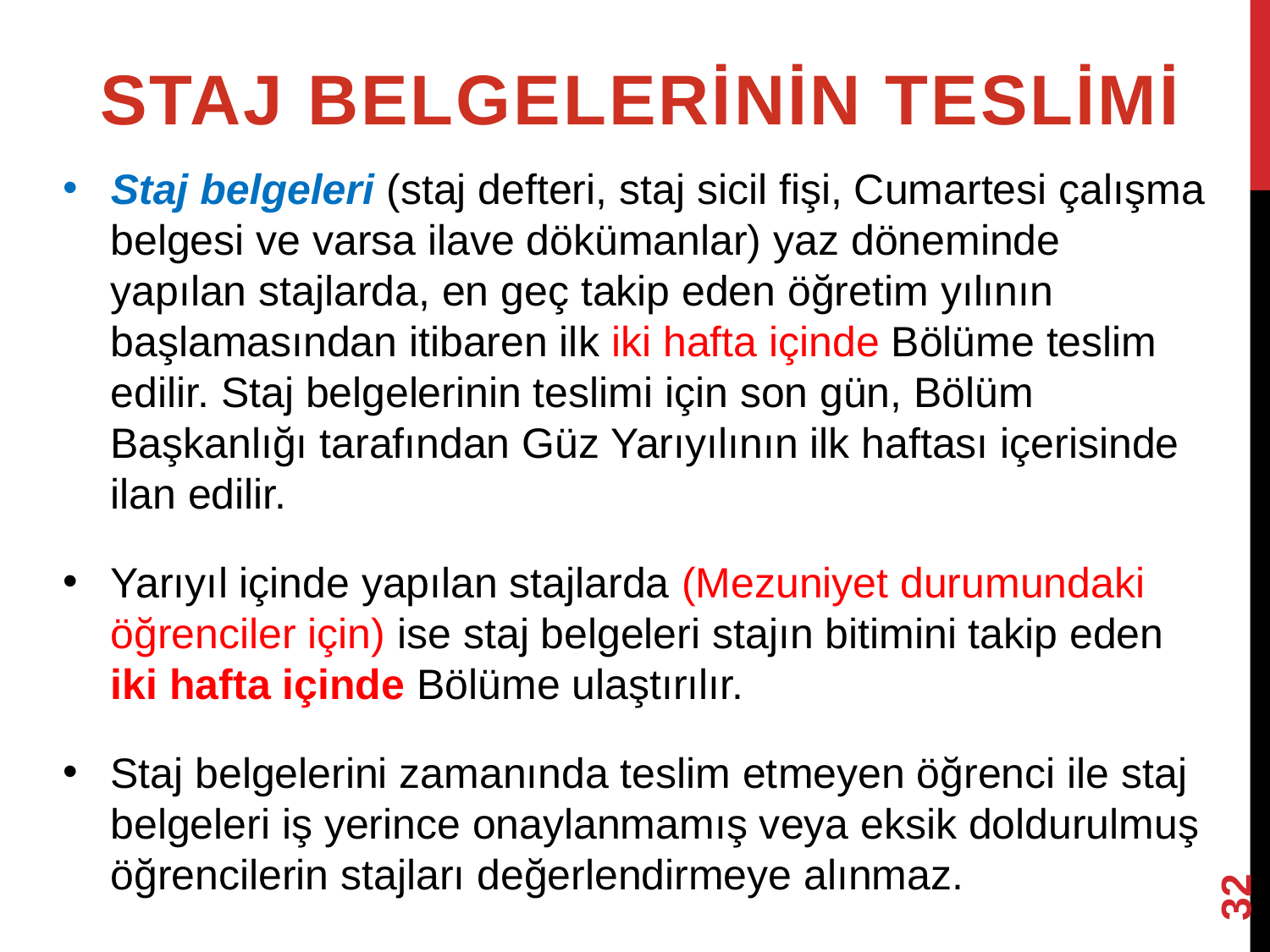

STAJ BELGELERİNİN TESLİMİ
Staj belgeleri (staj defteri, staj sicil fişi, Cumartesi çalışma belgesi ve varsa ilave dökümanlar) yaz döneminde yapılan stajlarda, en geç takip eden öğretim yılının başlamasından itibaren ilk iki hafta içinde Bölüme teslim edilir. Staj belgelerinin teslimi için son gün, Bölüm Başkanlığı tarafından Güz Yarıyılının ilk haftası içerisinde ilan edilir.

Yarıyıl içinde yapılan stajlarda (Mezuniyet durumundaki öğrenciler için) ise staj belgeleri stajın bitimini takip eden iki hafta içinde Bölüme ulaştırılır.

Staj belgelerini zamanında teslim etmeyen öğrenci ile staj belgeleri iş yerince onaylanmamış veya eksik doldurulmuş öğrencilerin stajları değerlendirmeye alınmaz.
32